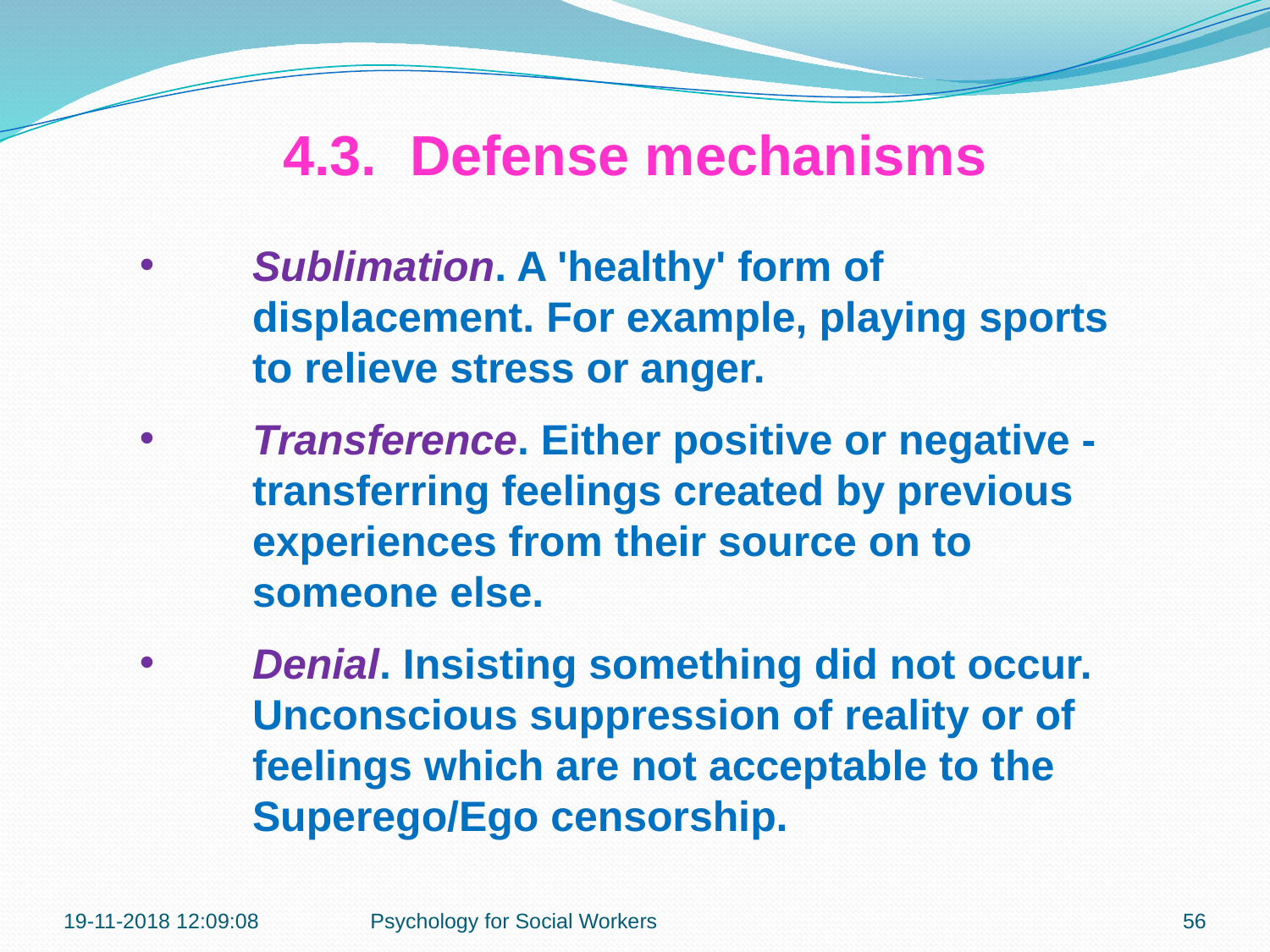

4.3.	Defense mechanisms
Sublimation. A 'healthy' form of displacement. For example, playing sports to relieve stress or anger.
Transference. Either positive or negative - transferring feelings created by previous experiences from their source on to someone else.
Denial. Insisting something did not occur. Unconscious suppression of reality or of feelings which are not acceptable to the Superego/Ego censorship.
19-11-2018 12:09:08
Psychology for Social Workers
56